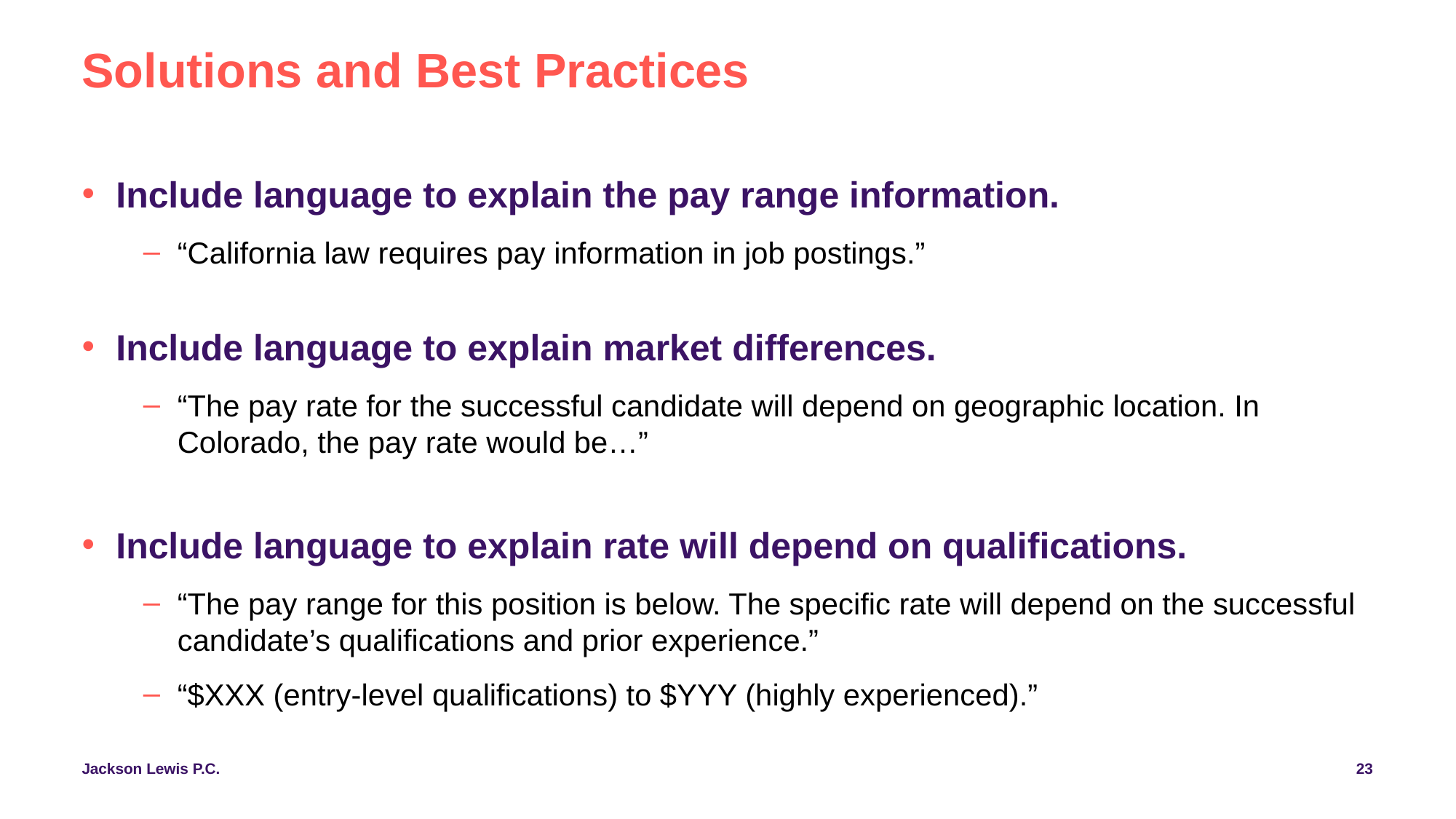

# Solutions and Best Practices
Include language to explain the pay range information.
“California law requires pay information in job postings.”
Include language to explain market differences.
“The pay rate for the successful candidate will depend on geographic location. In Colorado, the pay rate would be…”
Include language to explain rate will depend on qualifications.
“The pay range for this position is below. The specific rate will depend on the successful candidate’s qualifications and prior experience.”
“$XXX (entry-level qualifications) to $YYY (highly experienced).”
23
Jackson Lewis P.C.